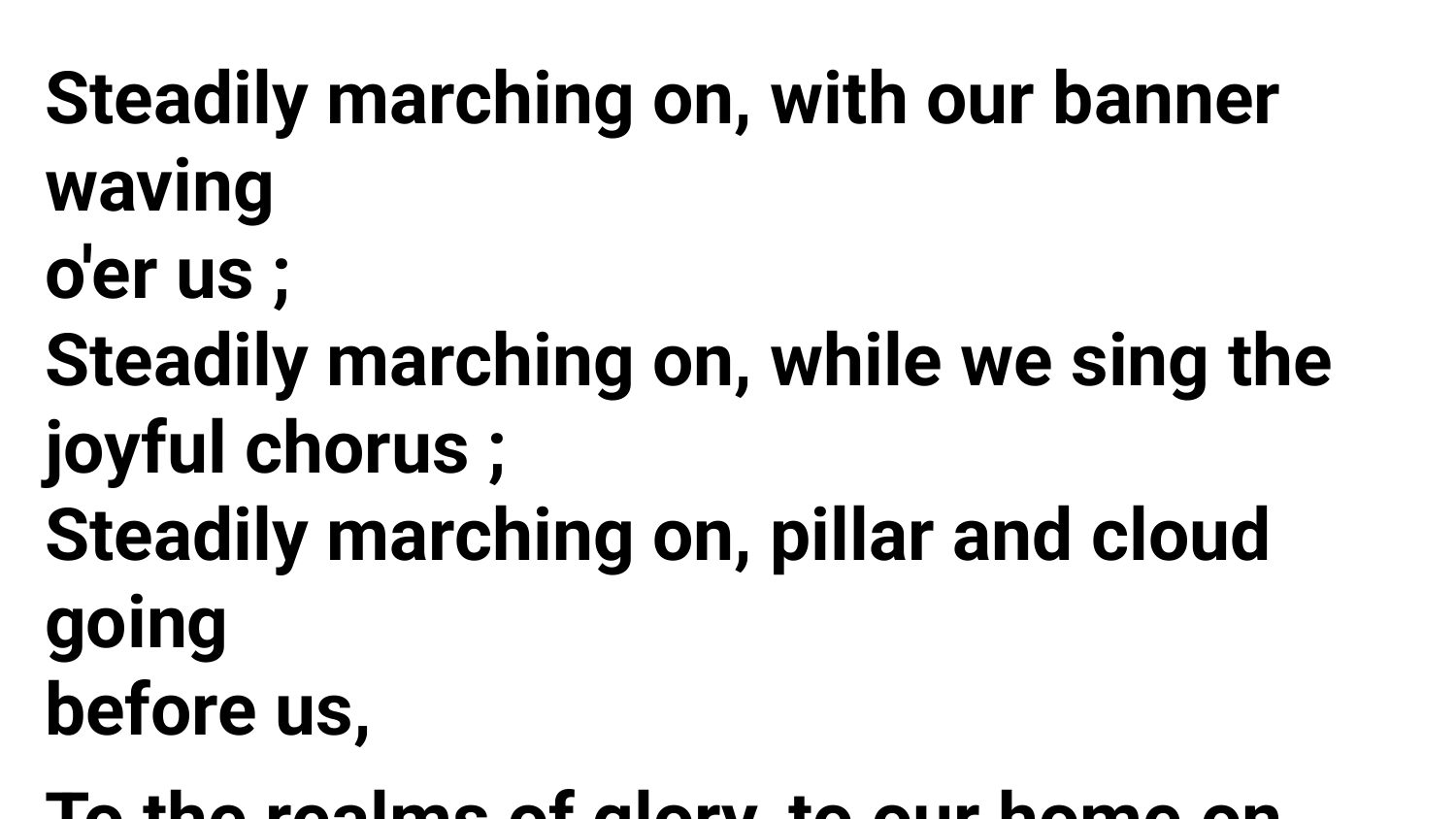

Steadily marching on, with our banner waving
o'er us ;
Steadily marching on, while we sing the joyful chorus ;
Steadily marching on, pillar and cloud going
before us,
To the realms of glory, to our home on high.